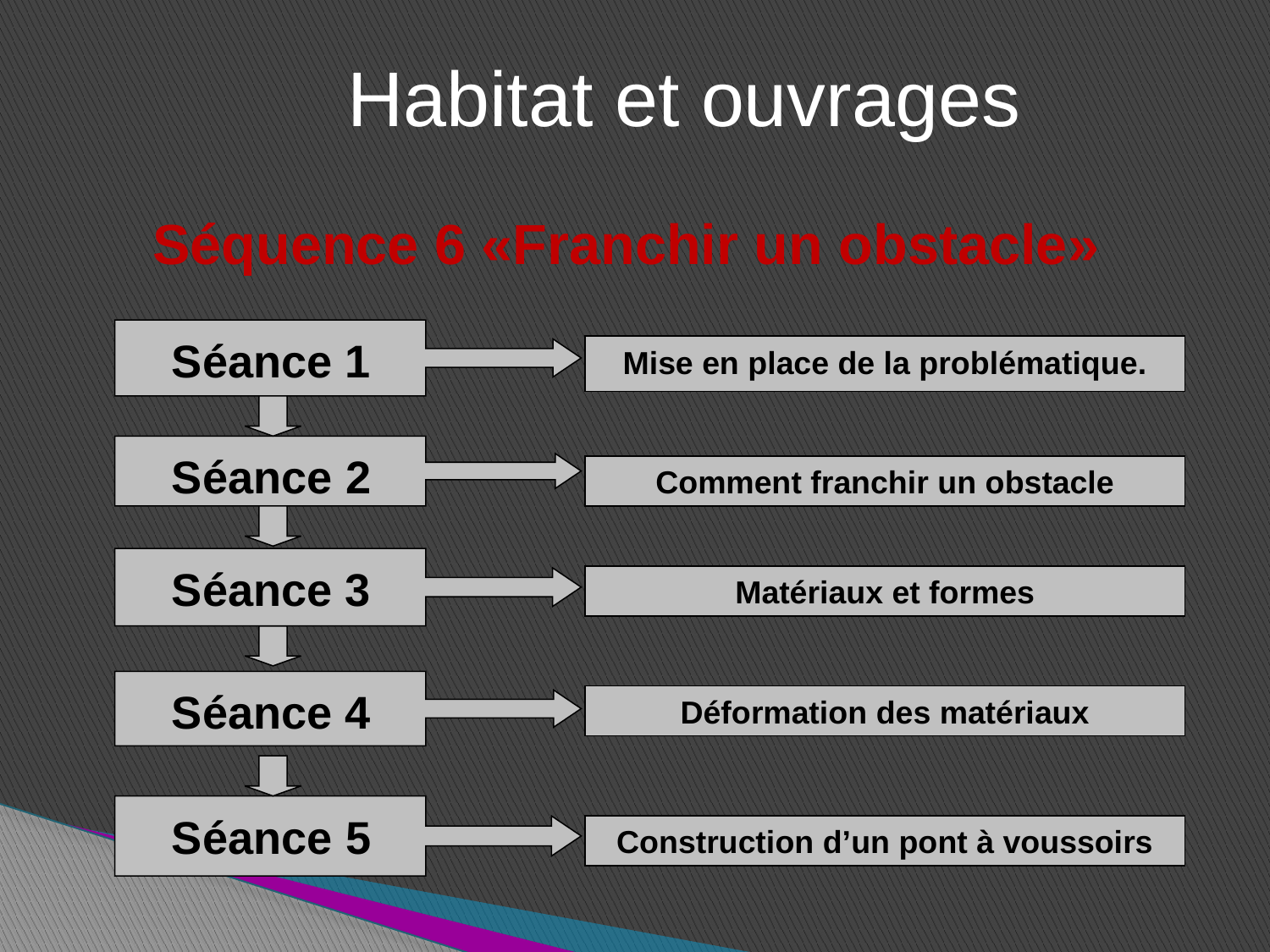

Habitat et ouvrages
Séquence 6 «Franchir un obstacle»

Séance 1
Mise en place de la problématique.

Séance 2
Comment franchir un obstacle

Séance 3
Matériaux et formes

Séance 4
Déformation des matériaux

Séance 5
Construction d’un pont à voussoirs